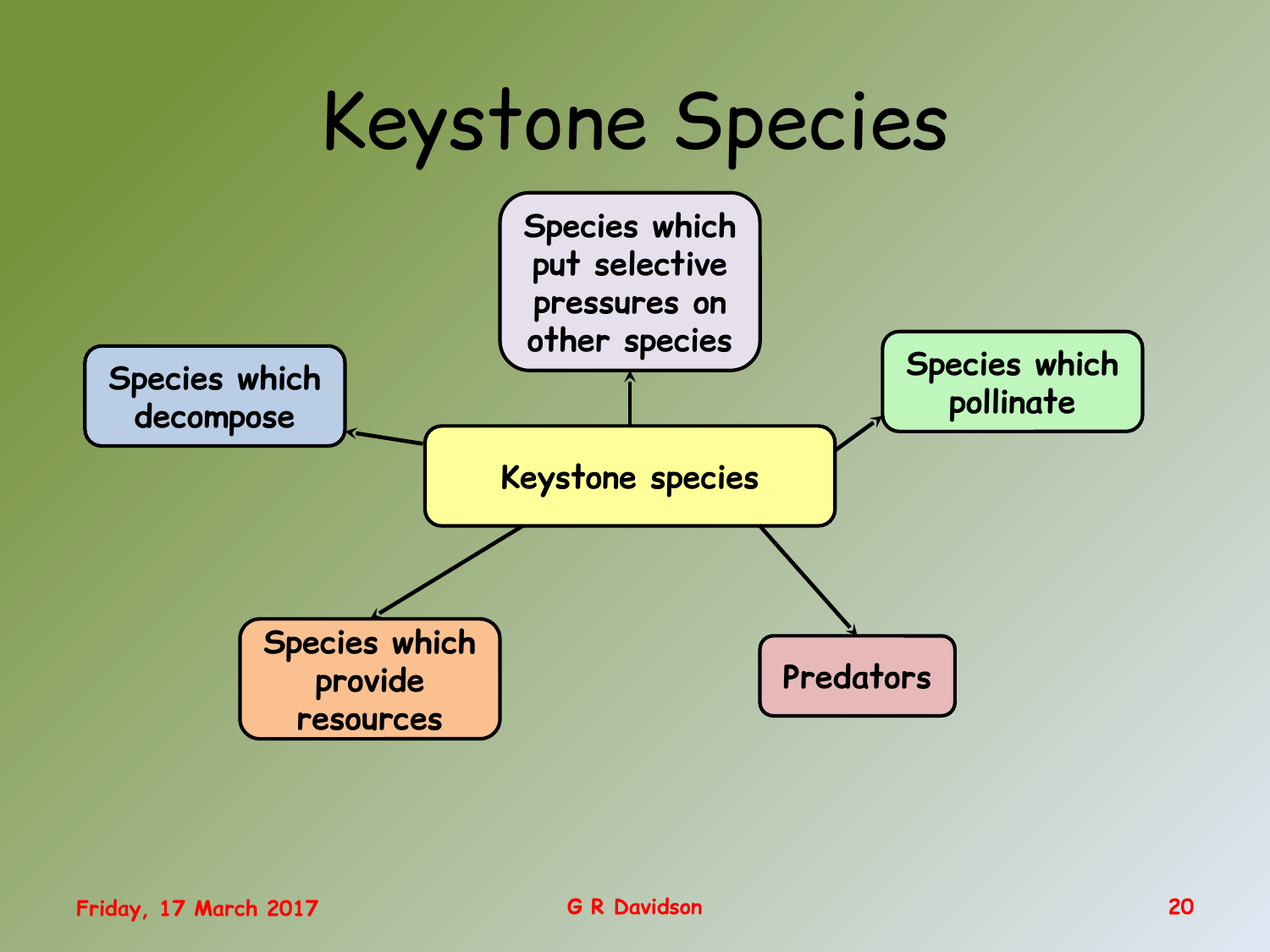

# Keystone Species
Species which put selective pressures on other species
Species which pollinate
Species which decompose
Keystone species
Species which provide resources
Predators
Friday, 17 March 2017
G R Davidson
20